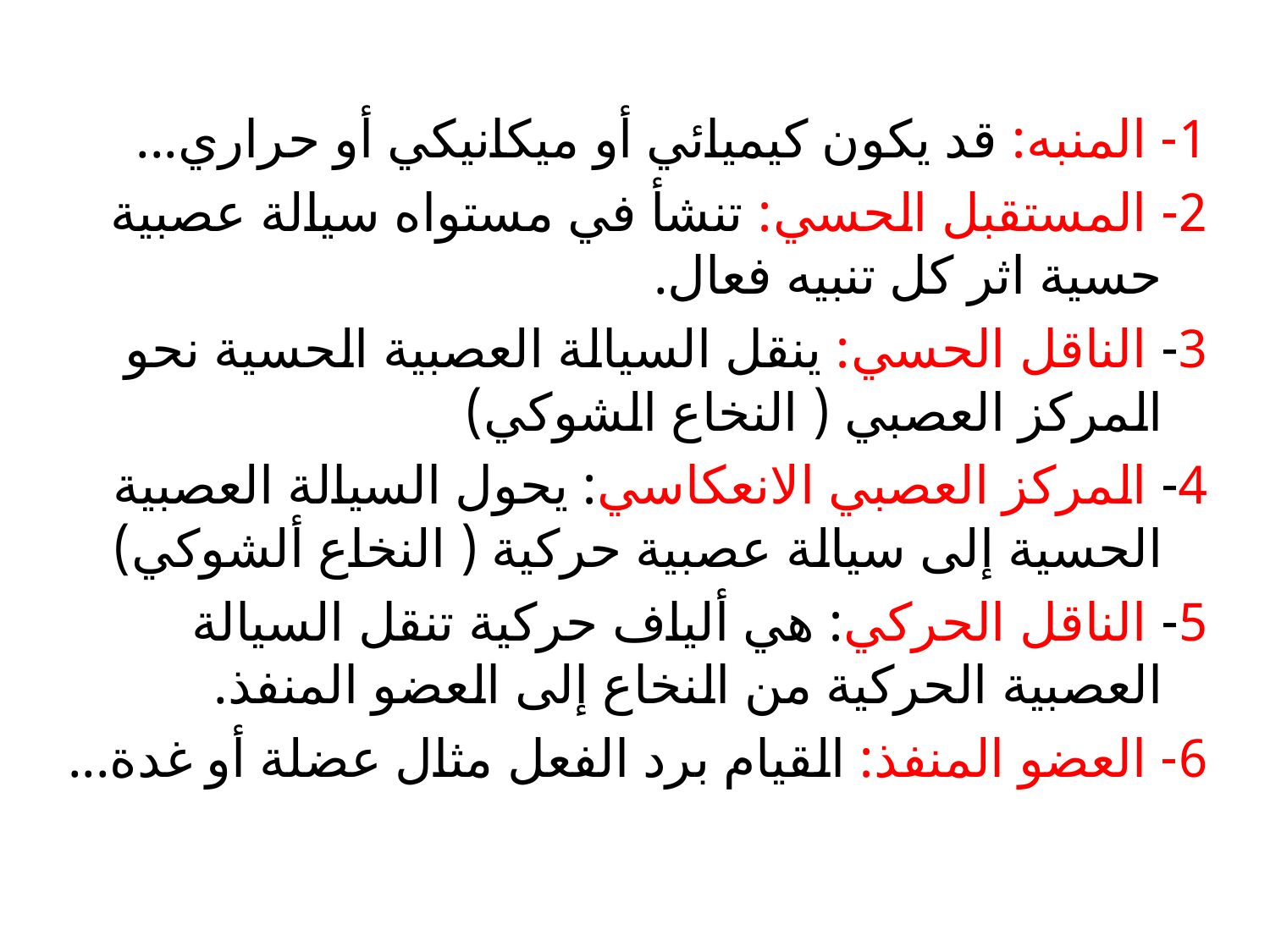

1- المنبه: قد يكون كيميائي أو ميكانيكي أو حراري...
2- المستقبل الحسي: تنشأ في مستواه سيالة عصبية حسية اثر كل تنبيه فعال.
3- الناقل الحسي: ينقل السيالة العصبية الحسية نحو المركز العصبي ( النخاع الشوكي)
4- المركز العصبي الانعكاسي: يحول السيالة العصبية الحسية إلى سيالة عصبية حركية ( النخاع ألشوكي)
5- الناقل الحركي: هي ألياف حركية تنقل السيالة العصبية الحركية من النخاع إلى العضو المنفذ.
6- العضو المنفذ: القيام برد الفعل مثال عضلة أو غدة...